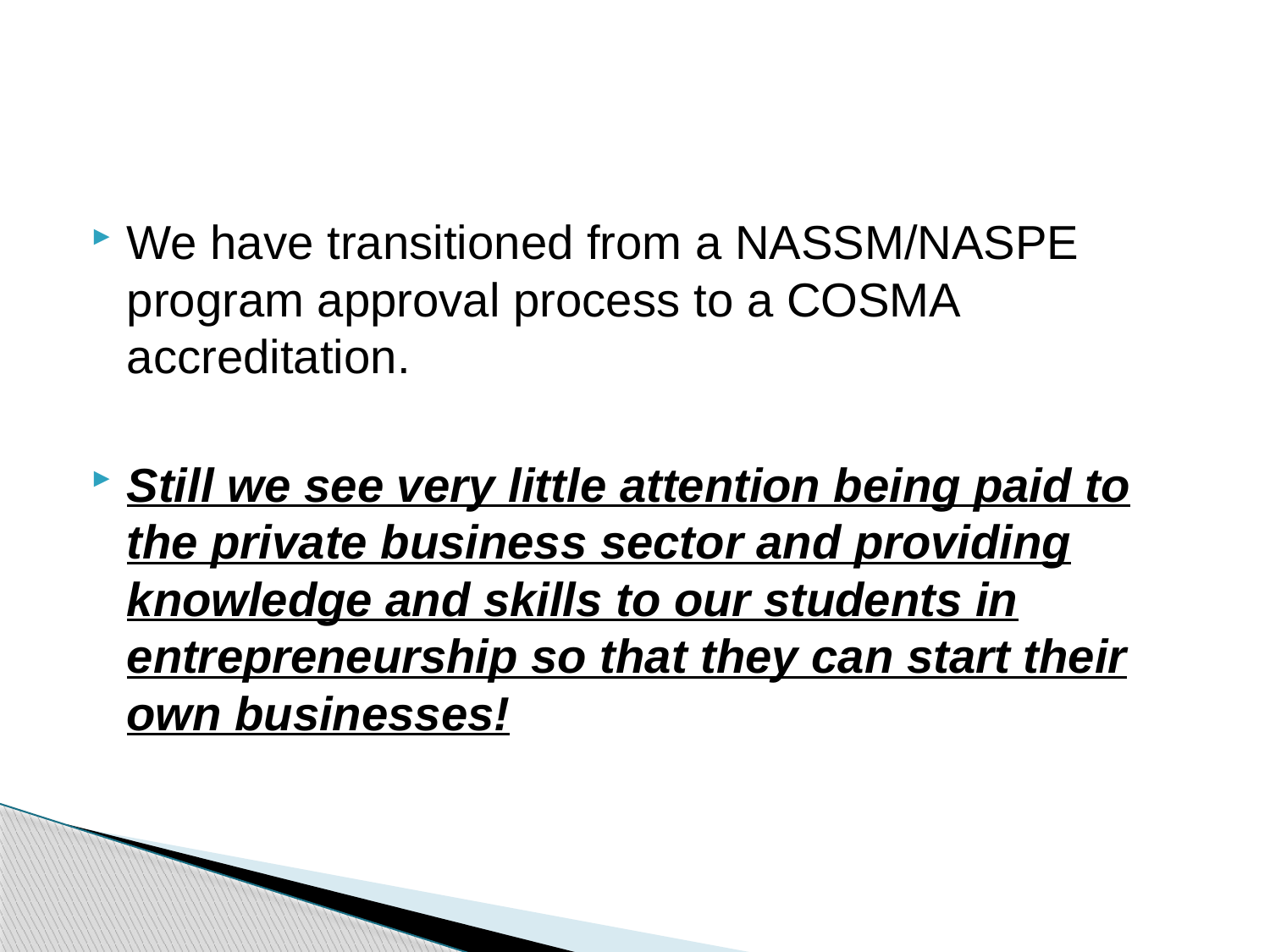

#
We have transitioned from a NASSM/NASPE program approval process to a COSMA accreditation.

Still we see very little attention being paid to the private business sector and providing knowledge and skills to our students in entrepreneurship so that they can start their own businesses!